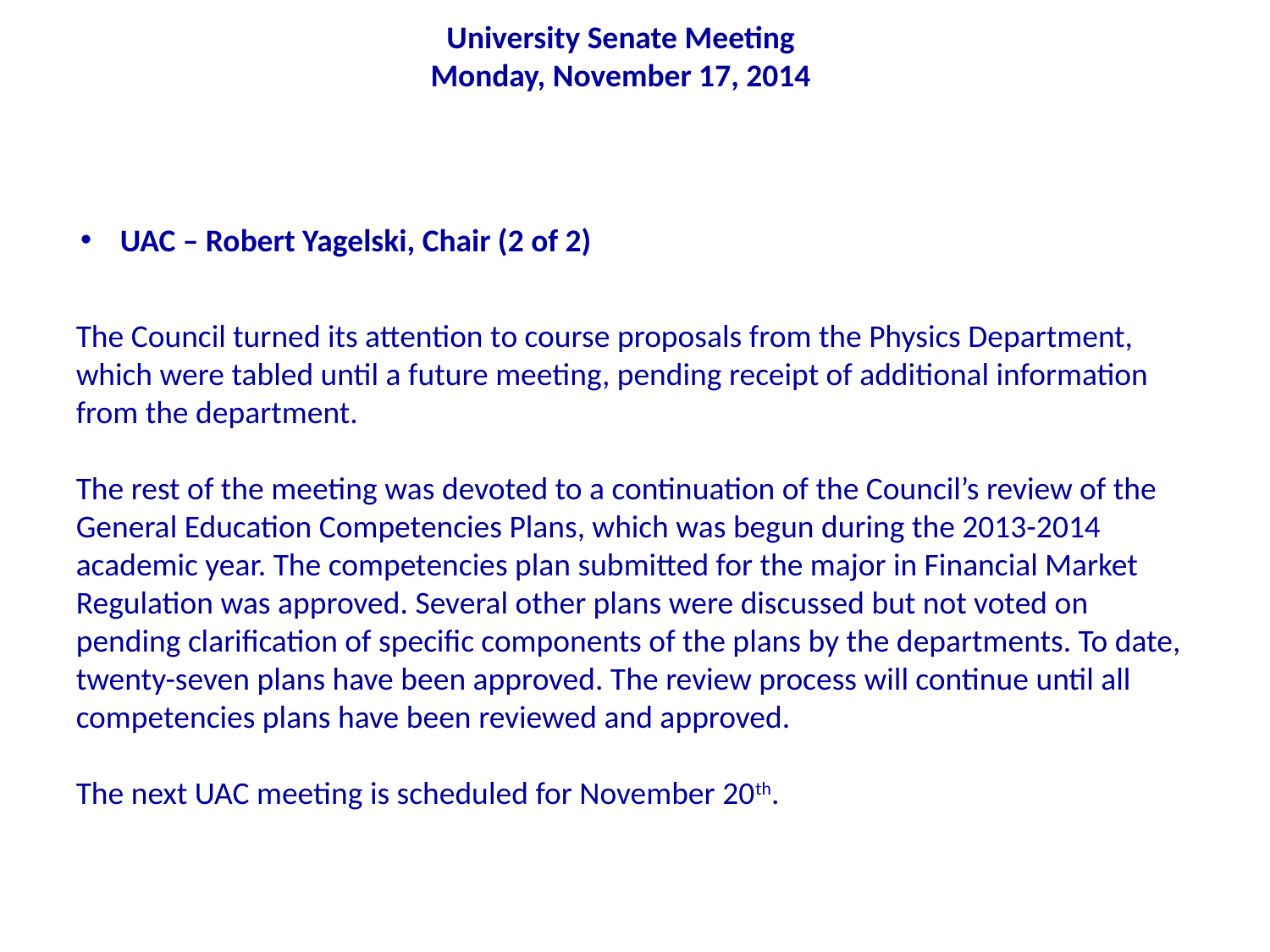

University Senate Meeting
Monday, November 17, 2014

UAC – Robert Yagelski, Chair (2 of 2)
The Council turned its attention to course proposals from the Physics Department, which were tabled until a future meeting, pending receipt of additional information from the department.

The rest of the meeting was devoted to a continuation of the Council’s review of the General Education Competencies Plans, which was begun during the 2013-2014 academic year. The competencies plan submitted for the major in Financial Market Regulation was approved. Several other plans were discussed but not voted on pending clarification of specific components of the plans by the departments. To date, twenty-seven plans have been approved. The review process will continue until all competencies plans have been reviewed and approved.

The next UAC meeting is scheduled for November 20th.